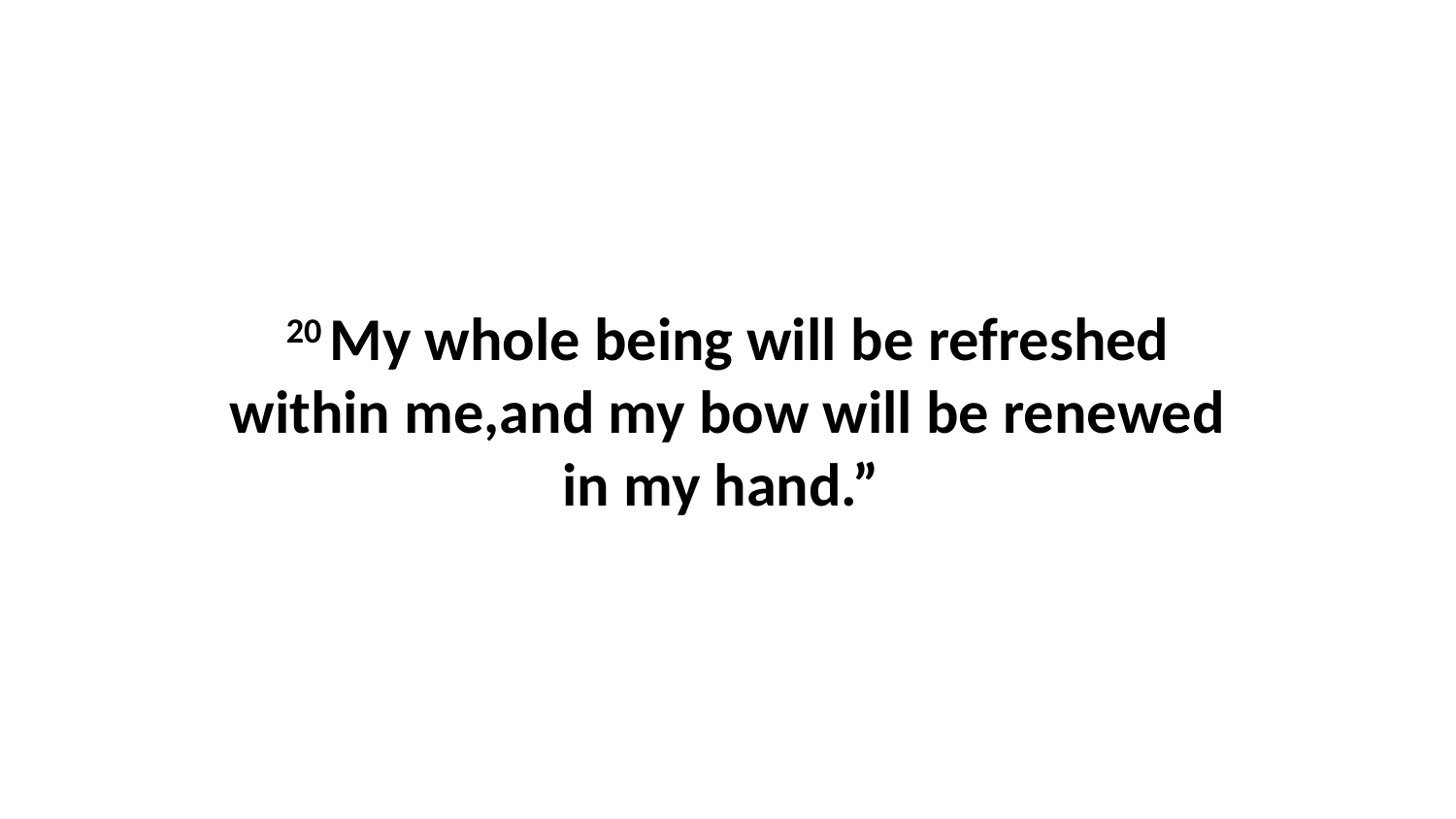

20 My whole being will be refreshed within me,and my bow will be renewed in my hand.”